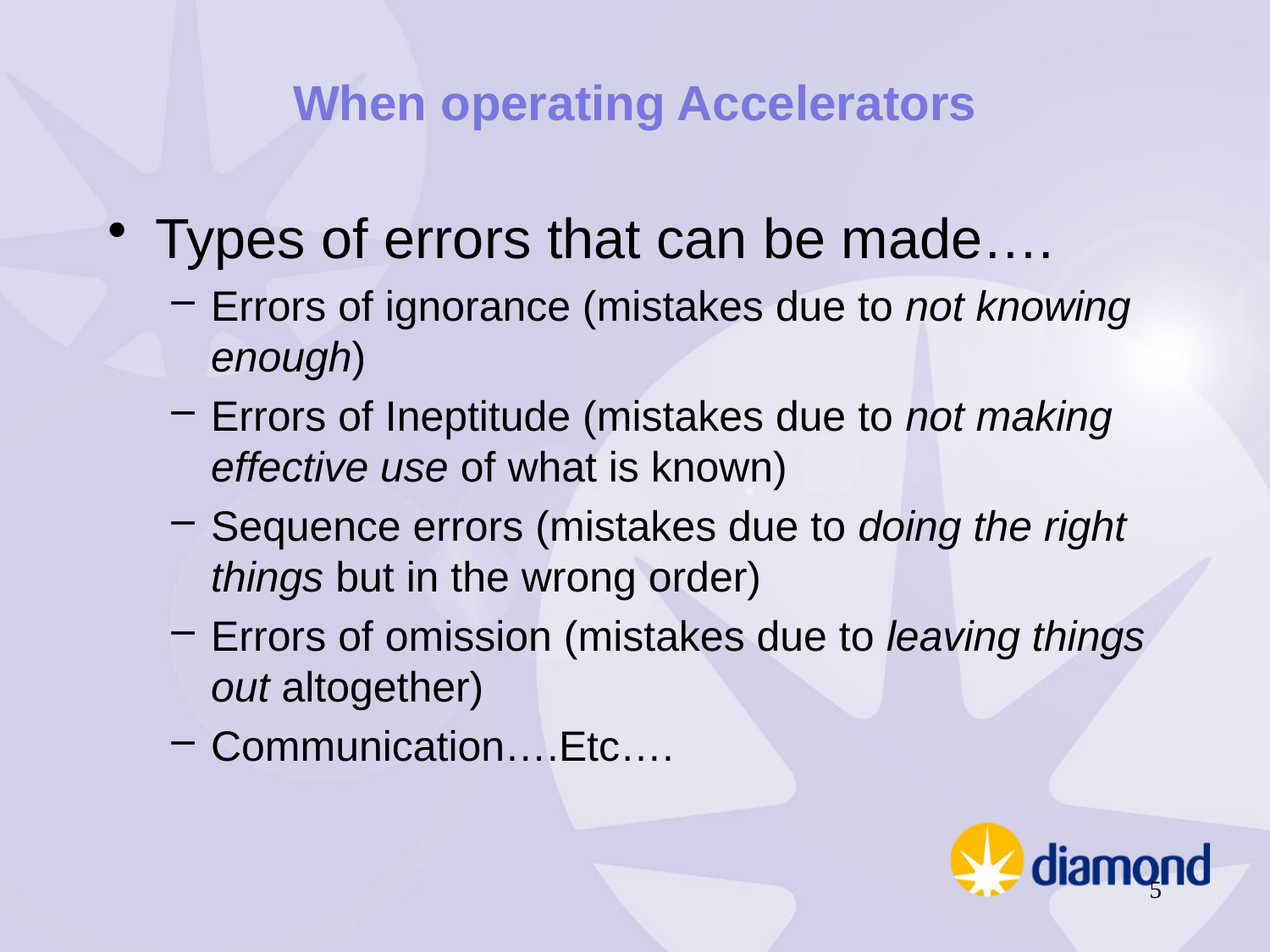

# When operating Accelerators
Types of errors that can be made….
Errors of ignorance (mistakes due to not knowing enough)
Errors of Ineptitude (mistakes due to not making effective use of what is known)
Sequence errors (mistakes due to doing the right things but in the wrong order)
Errors of omission (mistakes due to leaving things out altogether)
Communication….Etc….

5